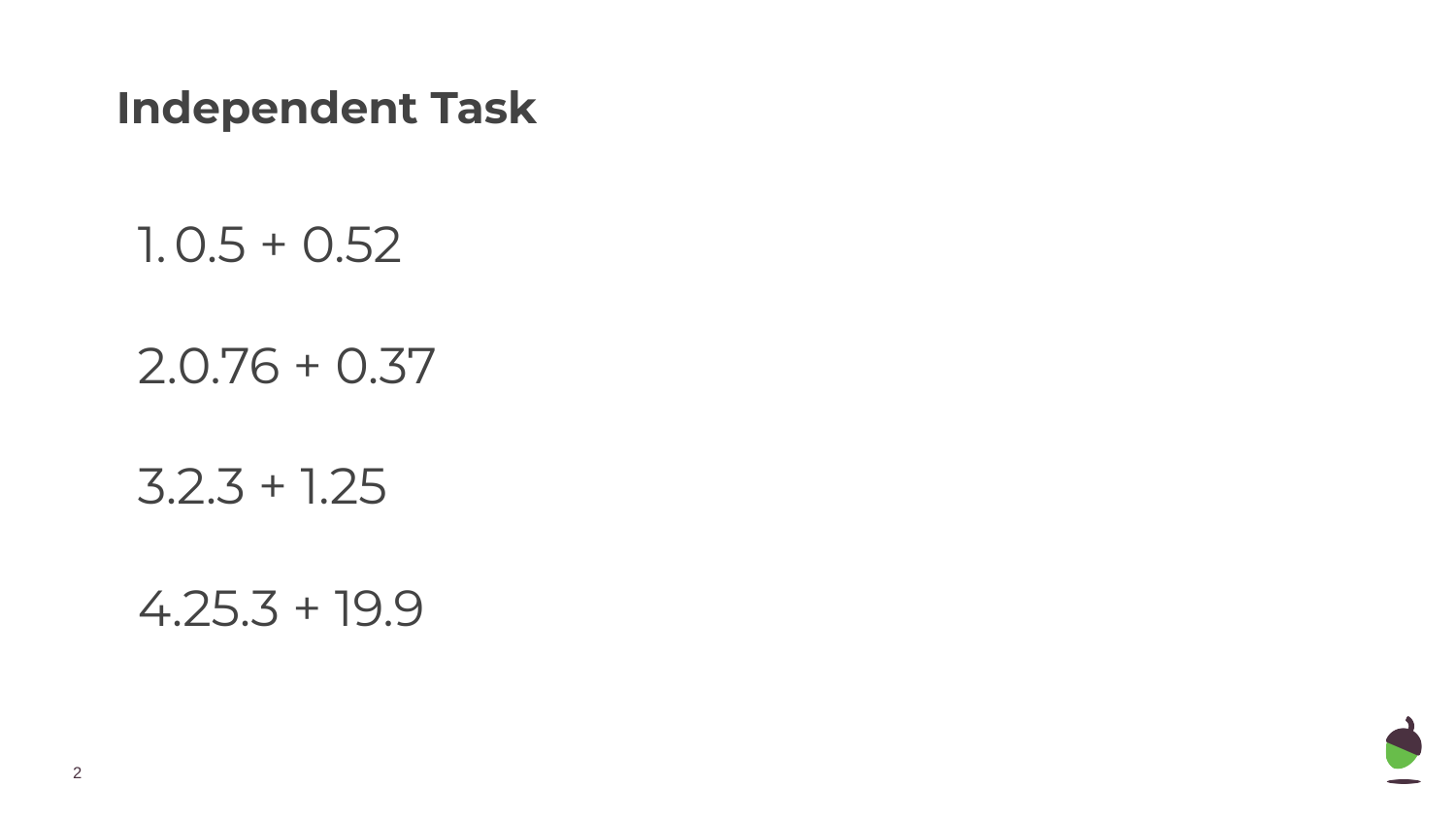

# Independent Task
0.5 + 0.52

0.76 + 0.37

2.3 + 1.25

25.3 + 19.9
2